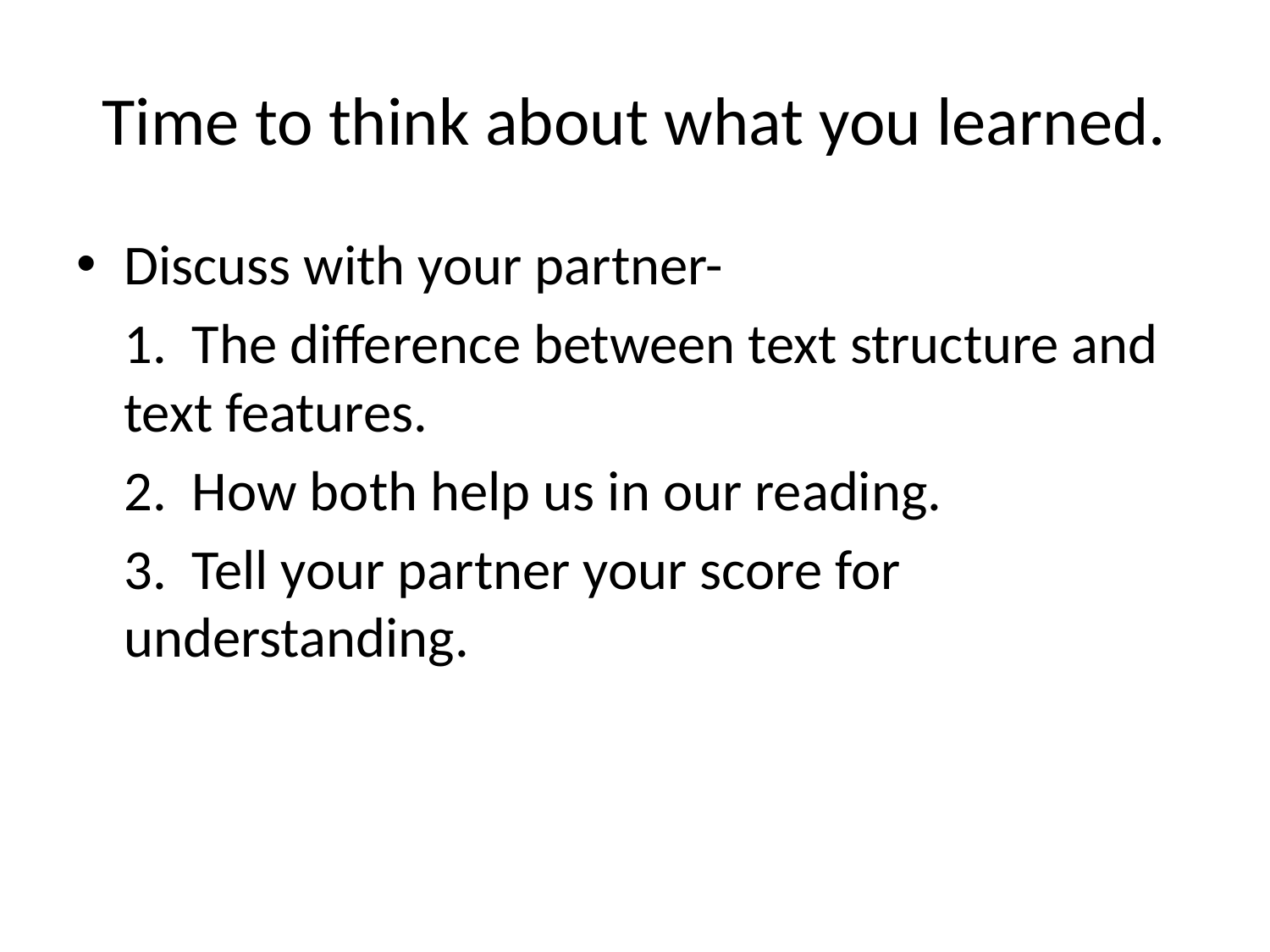

# Time to think about what you learned.
Discuss with your partner-
	1.  The difference between text structure and text features.
	2.  How both help us in our reading.
	3.  Tell your partner your score for understanding.